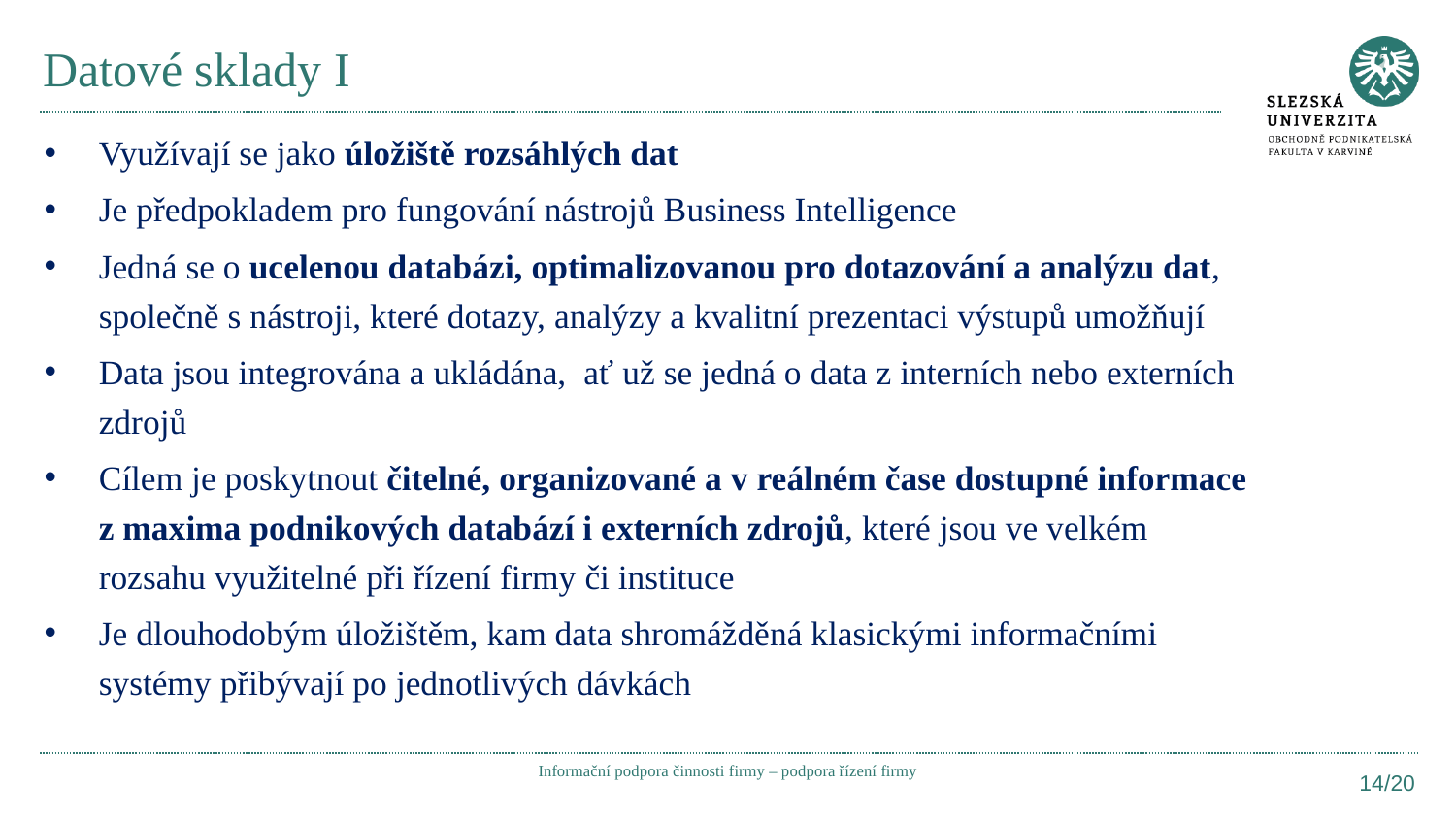

# Datové sklady I
Využívají se jako úložiště rozsáhlých dat
Je předpokladem pro fungování nástrojů Business Intelligence
Jedná se o ucelenou databázi, optimalizovanou pro dotazování a analýzu dat, společně s nástroji, které dotazy, analýzy a kvalitní prezentaci výstupů umožňují
Data jsou integrována a ukládána,  ať už se jedná o data z interních nebo externích zdrojů
Cílem je poskytnout čitelné, organizované a v reálném čase dostupné informace z maxima podnikových databází i externích zdrojů, které jsou ve velkém rozsahu využitelné při řízení firmy či instituce
Je dlouhodobým úložištěm, kam data shromážděná klasickými informačními systémy přibývají po jednotlivých dávkách
Informační podpora činnosti firmy – podpora řízení firmy
14/20